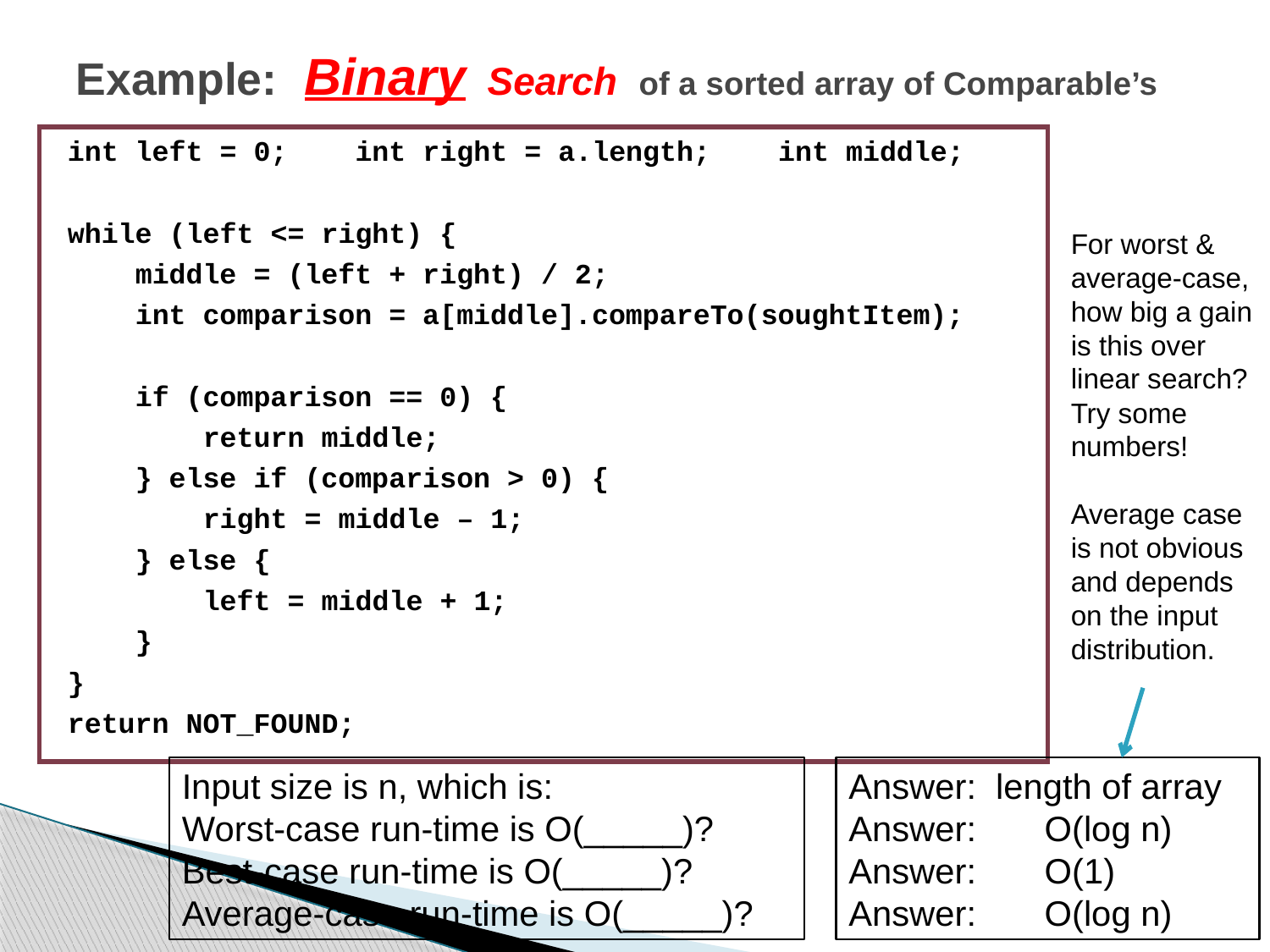

Example:   Binary  Search  of a sorted array of Comparable’s
int left = 0;    int right = a.length;    int middle;

while (left <= right) {
    middle = (left + right) / 2;
    int comparison = a[middle].compareTo(soughtItem);

    if (comparison == 0) {
        return middle;
    } else if (comparison > 0) {
        right = middle – 1;
    } else {
        left = middle + 1;
    }
}
return NOT_FOUND;

For worst & average-case, how big a gain is this over linear search?  Try some numbers!

Average case is not obvious and depends on the input distribution.
Input size is n, which is:
Worst-case run-time is O(_____)?
Best-case run-time is O(_____)?
Average-case run-time is O(_____)?
Answer:  length of array
Answer:       O(log n)
Answer:       O(1)
Answer:       O(log n)